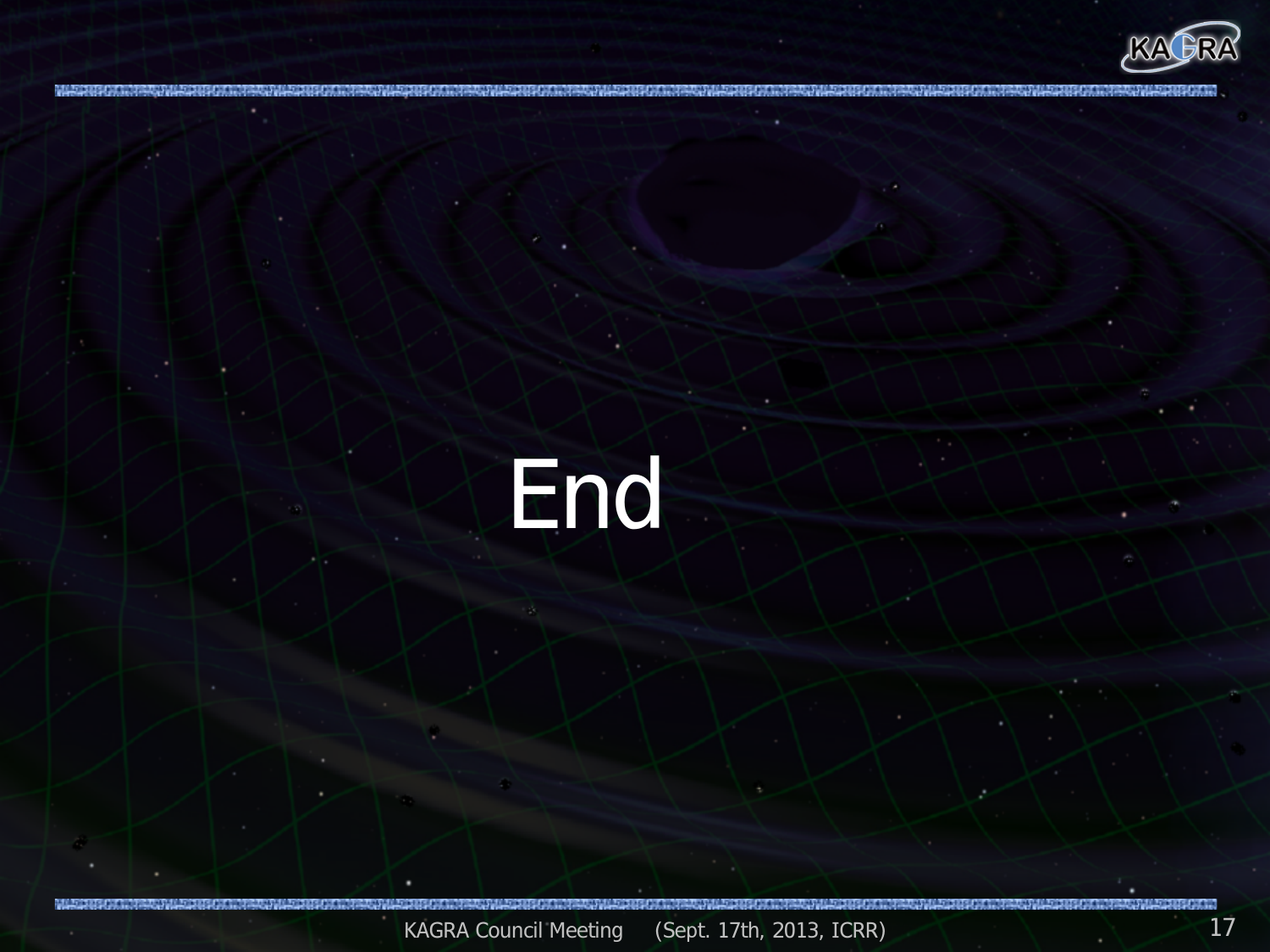

#
End
17
KAGRA Council Meeting　(Sept. 17th, 2013, ICRR)